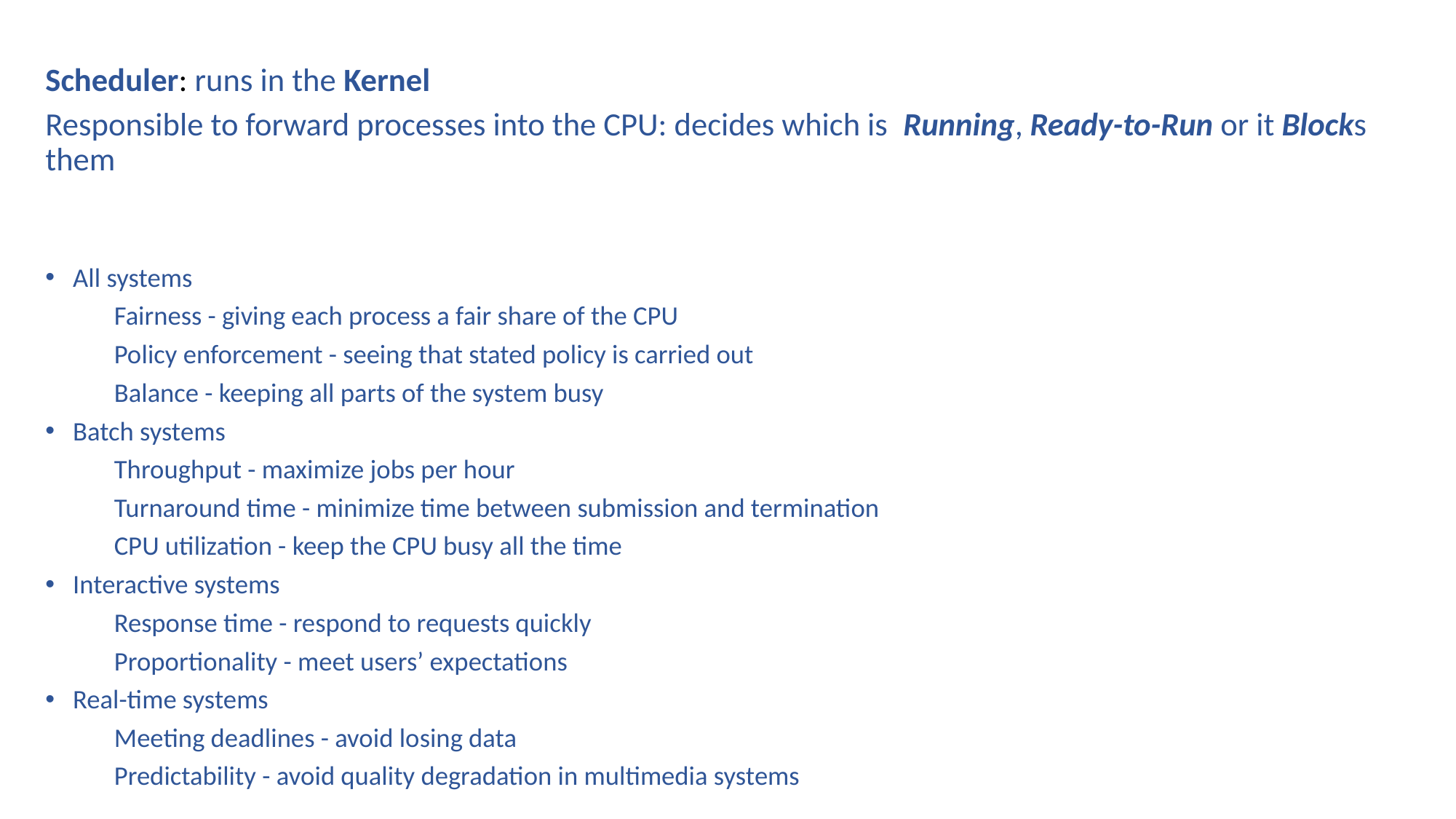

Scheduler: runs in the Kernel
Responsible to forward processes into the CPU: decides which is  Running, Ready-to-Run or it Blocks them

All systems
 	Fairness - giving each process a fair share of the CPU
	Policy enforcement - seeing that stated policy is carried out
	Balance - keeping all parts of the system busy
Batch systems
	Throughput - maximize jobs per hour
	Turnaround time - minimize time between submission and termination
	CPU utilization - keep the CPU busy all the time
Interactive systems
	Response time - respond to requests quickly
	Proportionality - meet users’ expectations
Real-time systems
	Meeting deadlines - avoid losing data
	Predictability - avoid quality degradation in multimedia systems